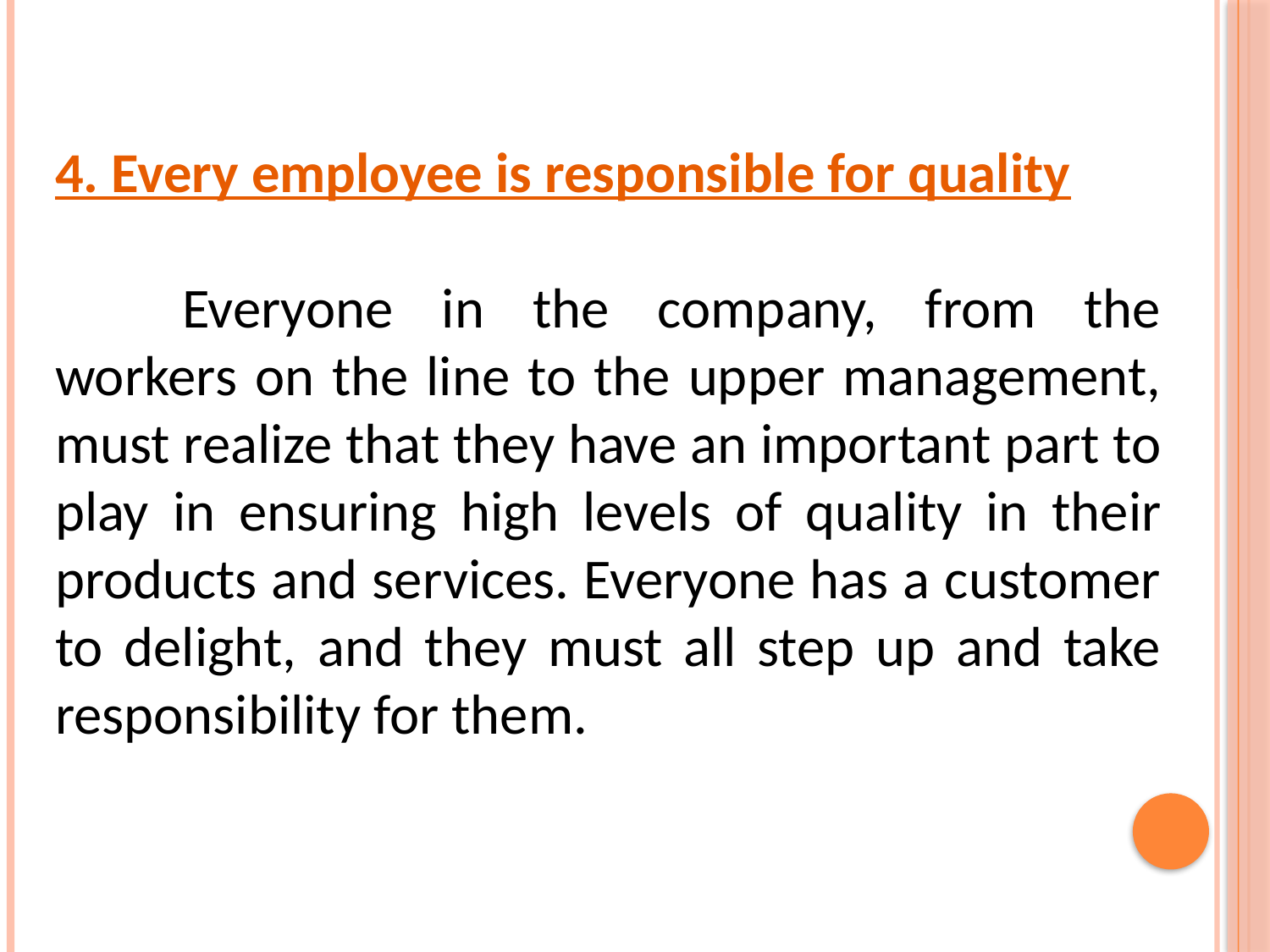

4. Every employee is responsible for quality

	Everyone in the company, from the workers on the line to the upper management, must realize that they have an important part to play in ensuring high levels of quality in their products and services. Everyone has a customer to delight, and they must all step up and take responsibility for them.